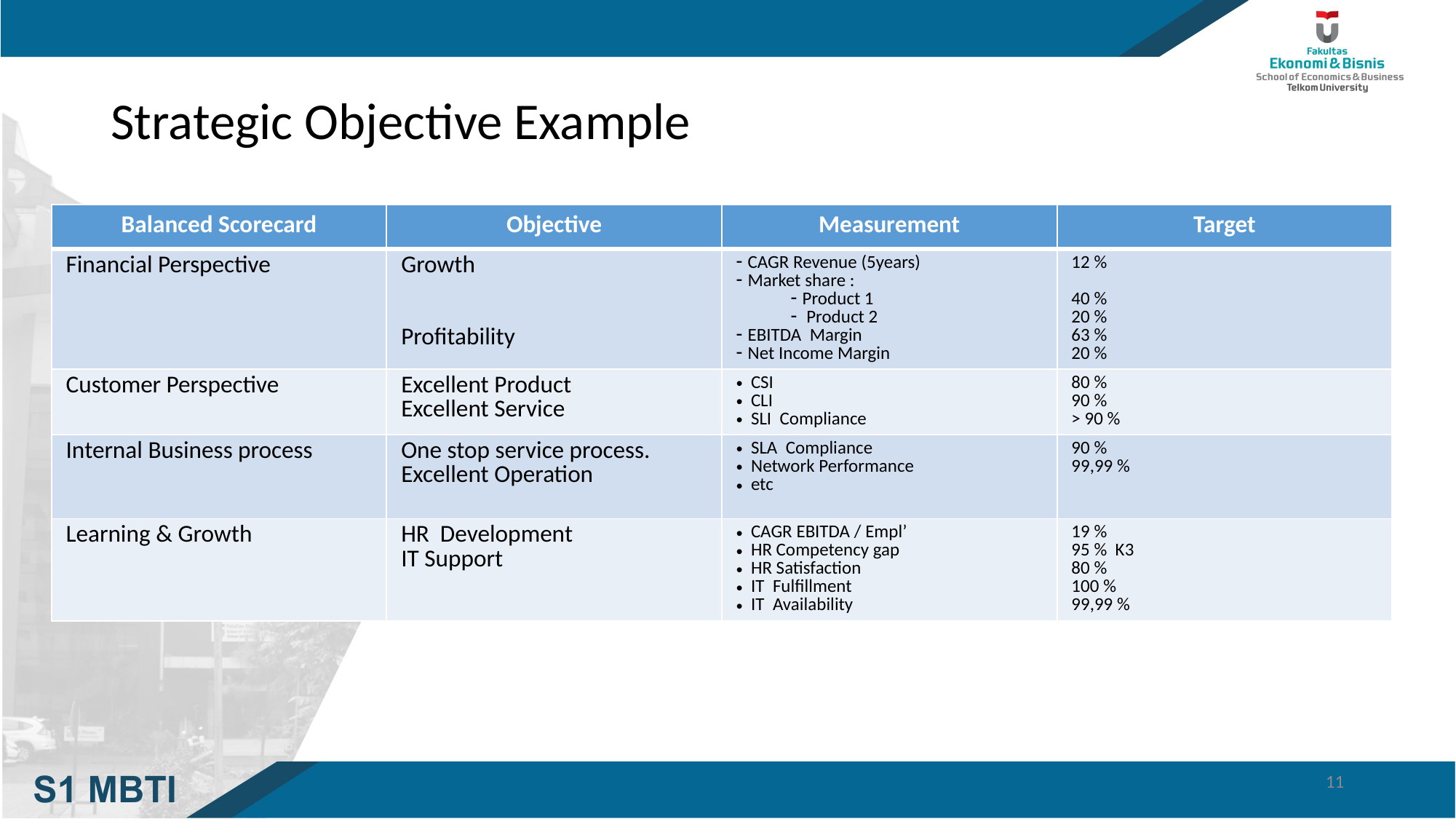

# Strategic Objective Example
| Balanced Scorecard | Objective | Measurement | Target |
| --- | --- | --- | --- |
| Financial Perspective | Growth Profitability | CAGR Revenue (5years) Market share : Product 1 Product 2 EBITDA Margin Net Income Margin | 12 % 40 % 20 % 63 % 20 % |
| Customer Perspective | Excellent Product Excellent Service | CSI CLI SLI Compliance | 80 % 90 % > 90 % |
| Internal Business process | One stop service process. Excellent Operation | SLA Compliance Network Performance etc | 90 % 99,99 % |
| Learning & Growth | HR Development IT Support | CAGR EBITDA / Empl’ HR Competency gap HR Satisfaction IT Fulfillment IT Availability | 19 % 95 % K3 80 % 100 % 99,99 % |

11